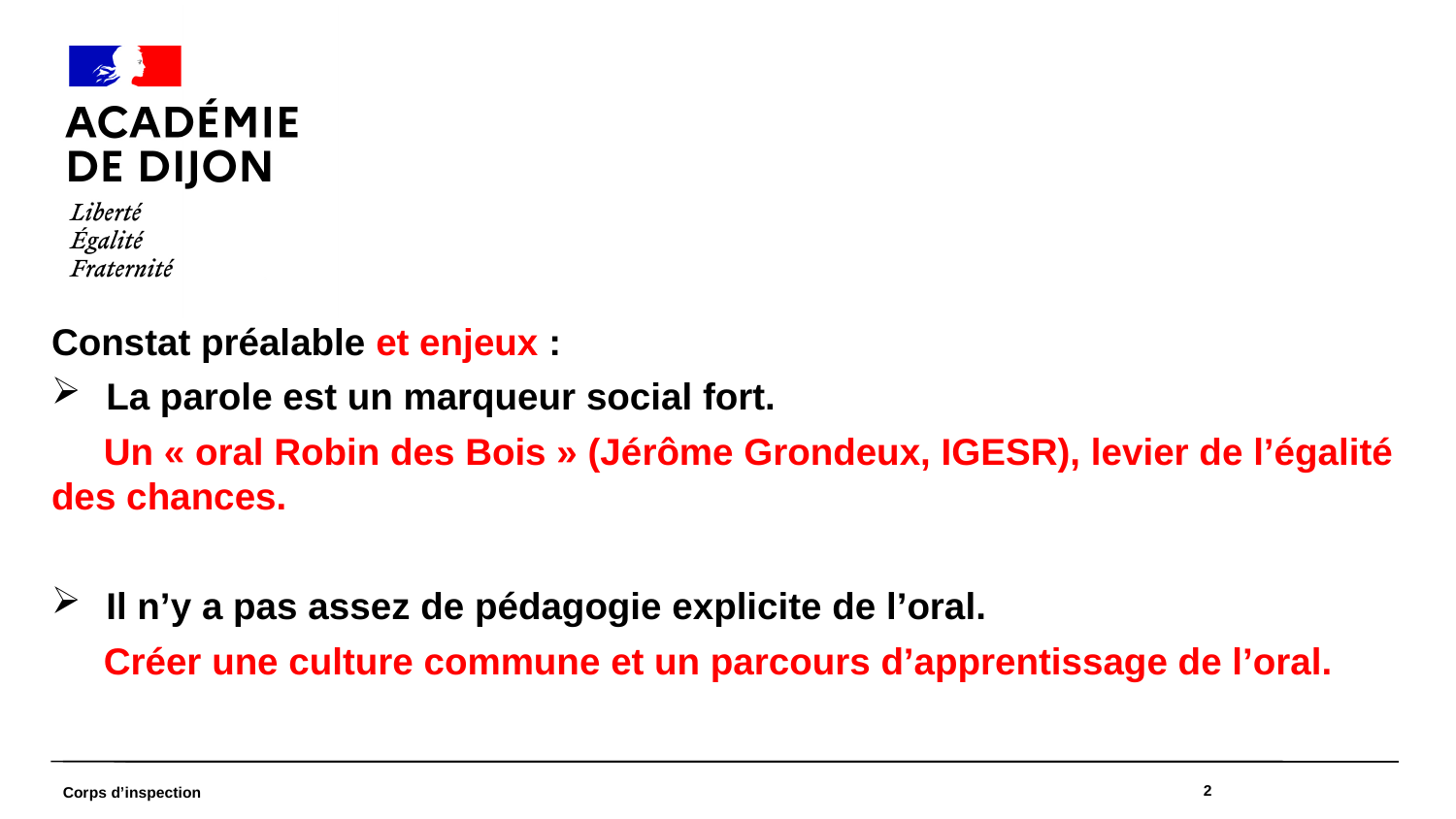

Constat préalable et enjeux :
La parole est un marqueur social fort.
     Un « oral Robin des Bois » (Jérôme Grondeux, IGESR), levier de l’égalité des chances.

Il n’y a pas assez de pédagogie explicite de l’oral.
     Créer une culture commune et un parcours d’apprentissage de l’oral.

2

Corps d’inspection